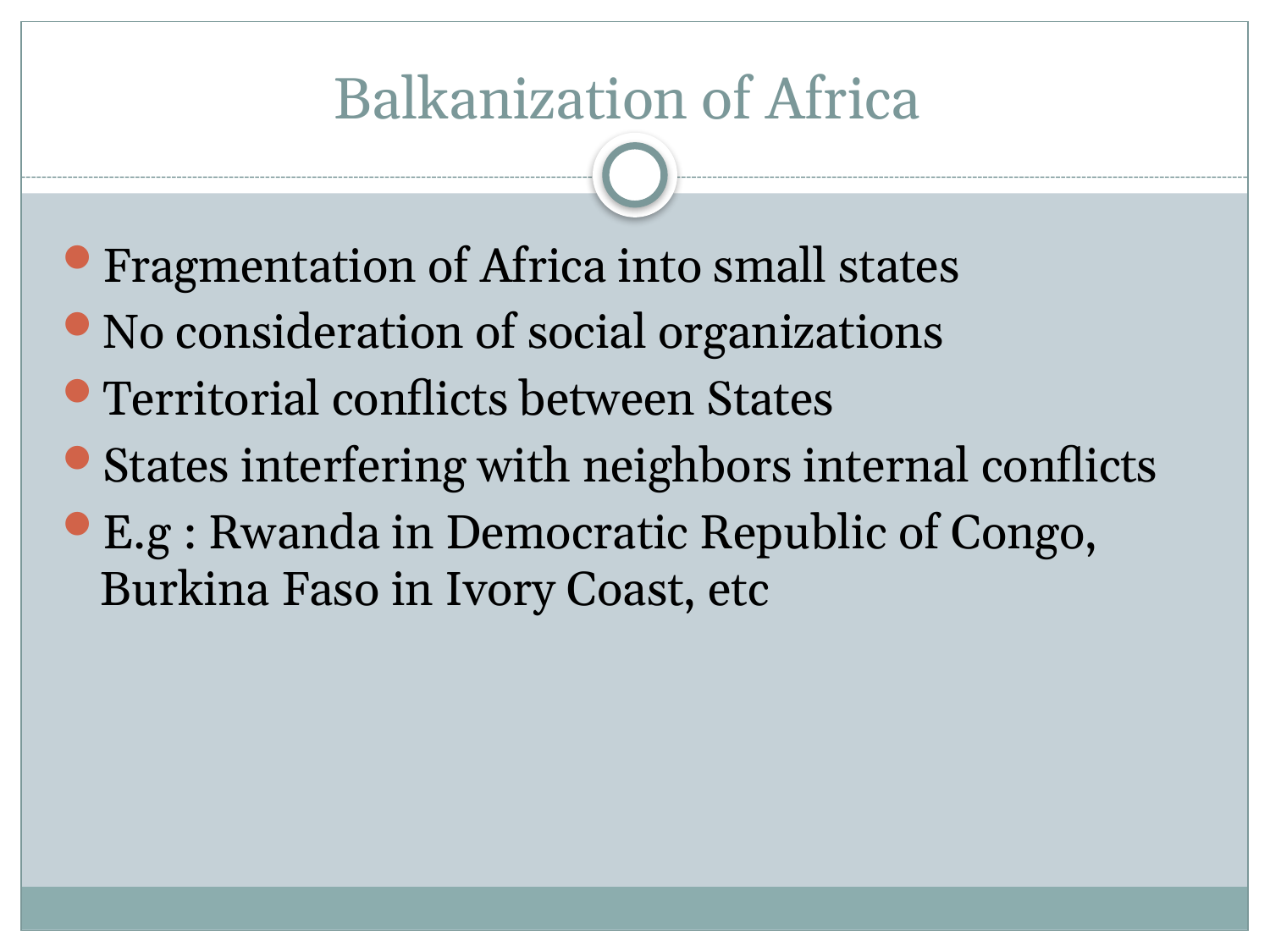

# Balkanization of Africa
Fragmentation of Africa into small states
No consideration of social organizations
Territorial conflicts between States
States interfering with neighbors internal conflicts
E.g : Rwanda in Democratic Republic of Congo, Burkina Faso in Ivory Coast, etc